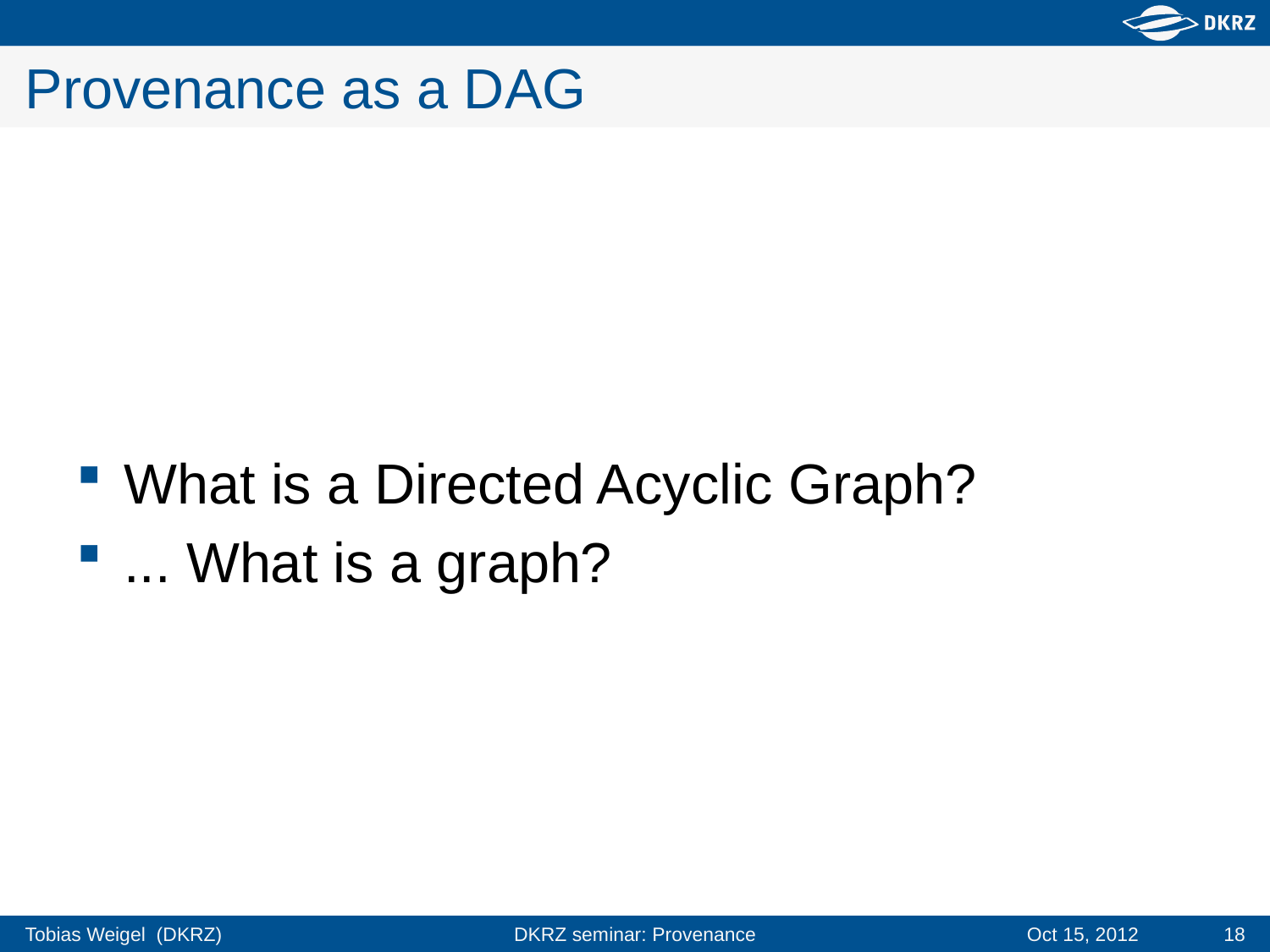

# Provenance as a DAG
What is a Directed Acyclic Graph?
... What is a graph?
18
DKRZ seminar: Provenance
Oct 15, 2012